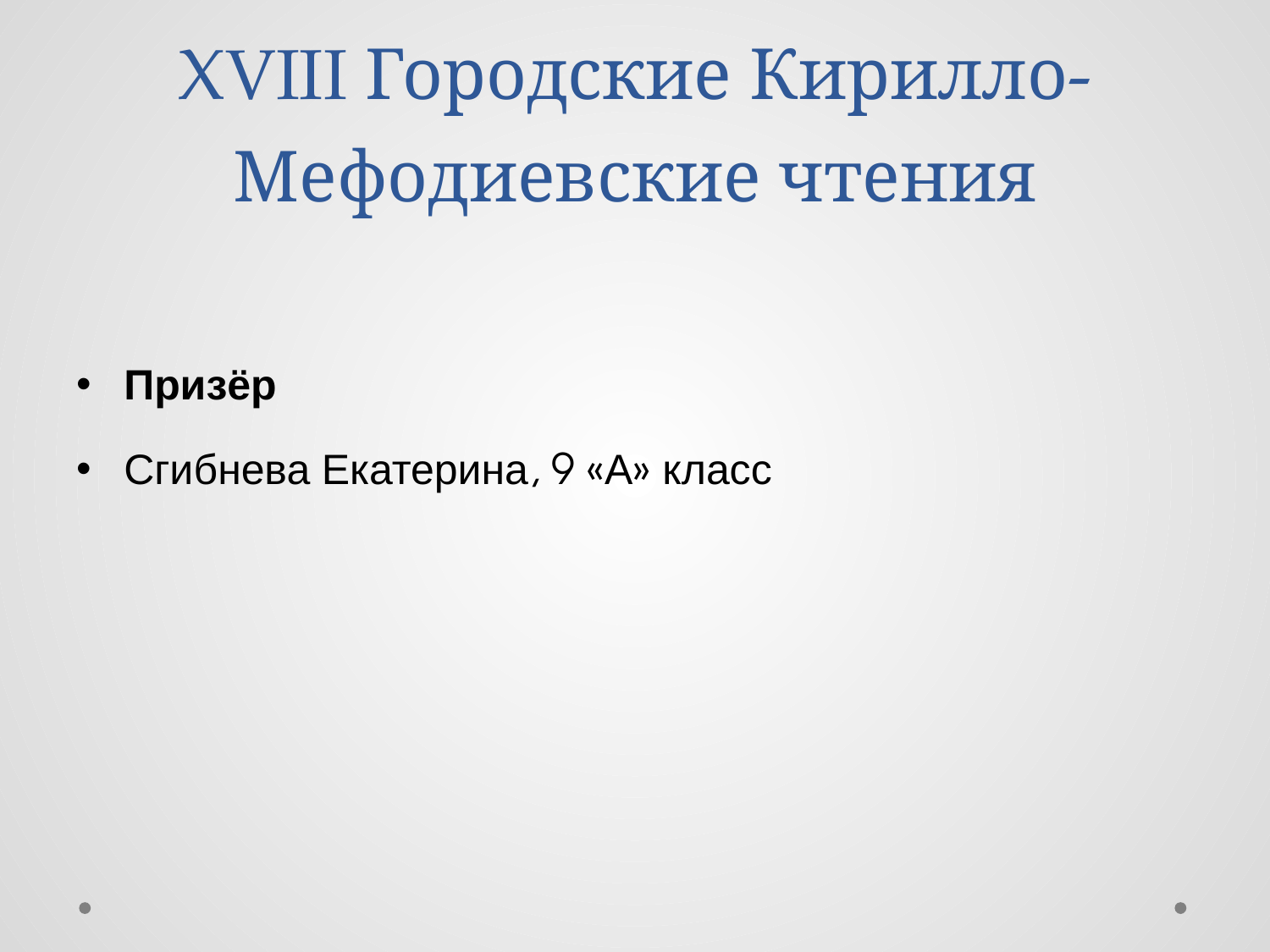

# XVIII Городские Кирилло-Мефодиевские чтения
Призёр
Сгибнева Екатерина, 9 «А» класс